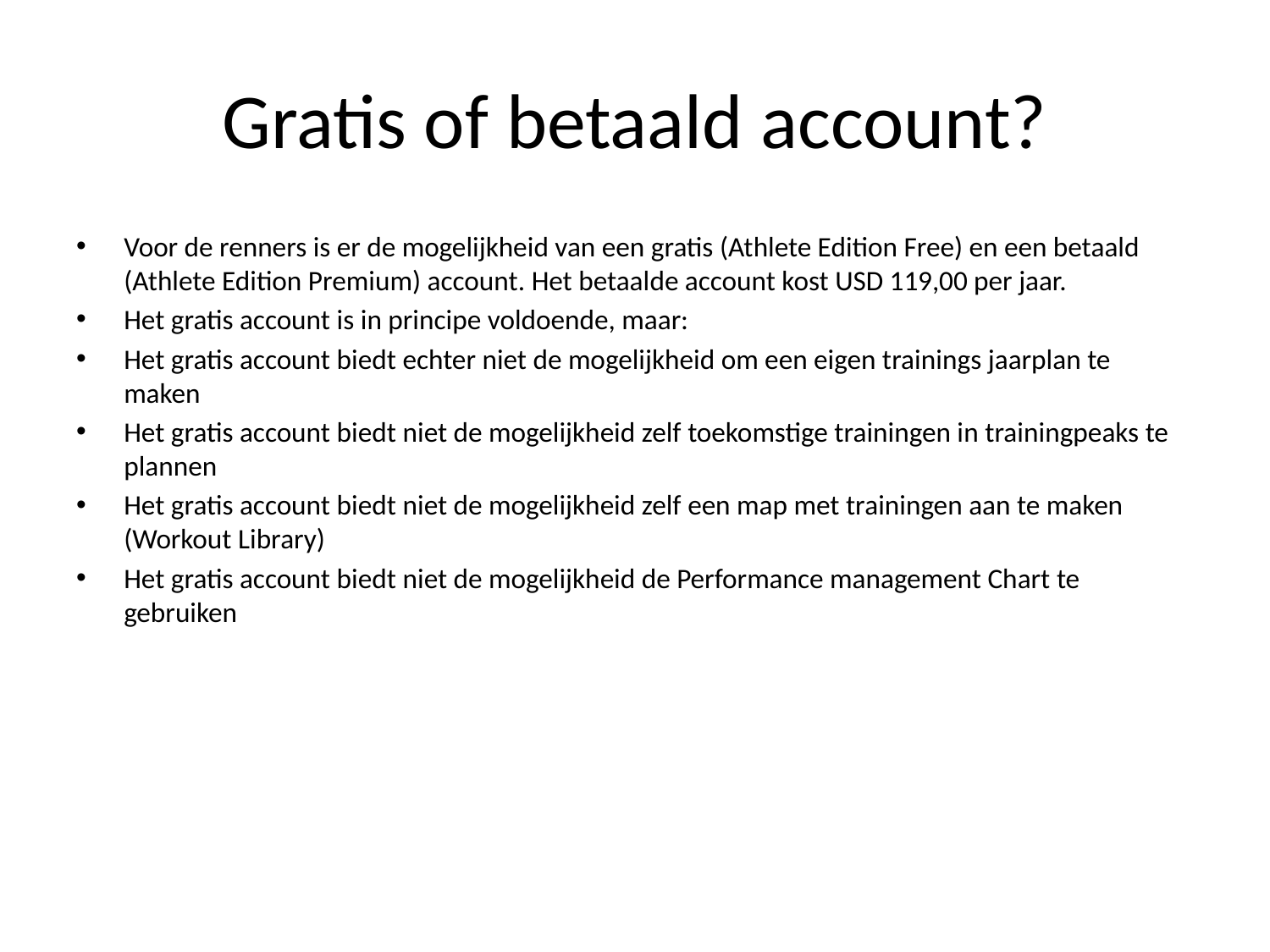

# Gratis of betaald account?
Voor de renners is er de mogelijkheid van een gratis (Athlete Edition Free) en een betaald (Athlete Edition Premium) account. Het betaalde account kost USD 119,00 per jaar.
Het gratis account is in principe voldoende, maar:
Het gratis account biedt echter niet de mogelijkheid om een eigen trainings jaarplan te maken
Het gratis account biedt niet de mogelijkheid zelf toekomstige trainingen in trainingpeaks te plannen
Het gratis account biedt niet de mogelijkheid zelf een map met trainingen aan te maken (Workout Library)
Het gratis account biedt niet de mogelijkheid de Performance management Chart te gebruiken